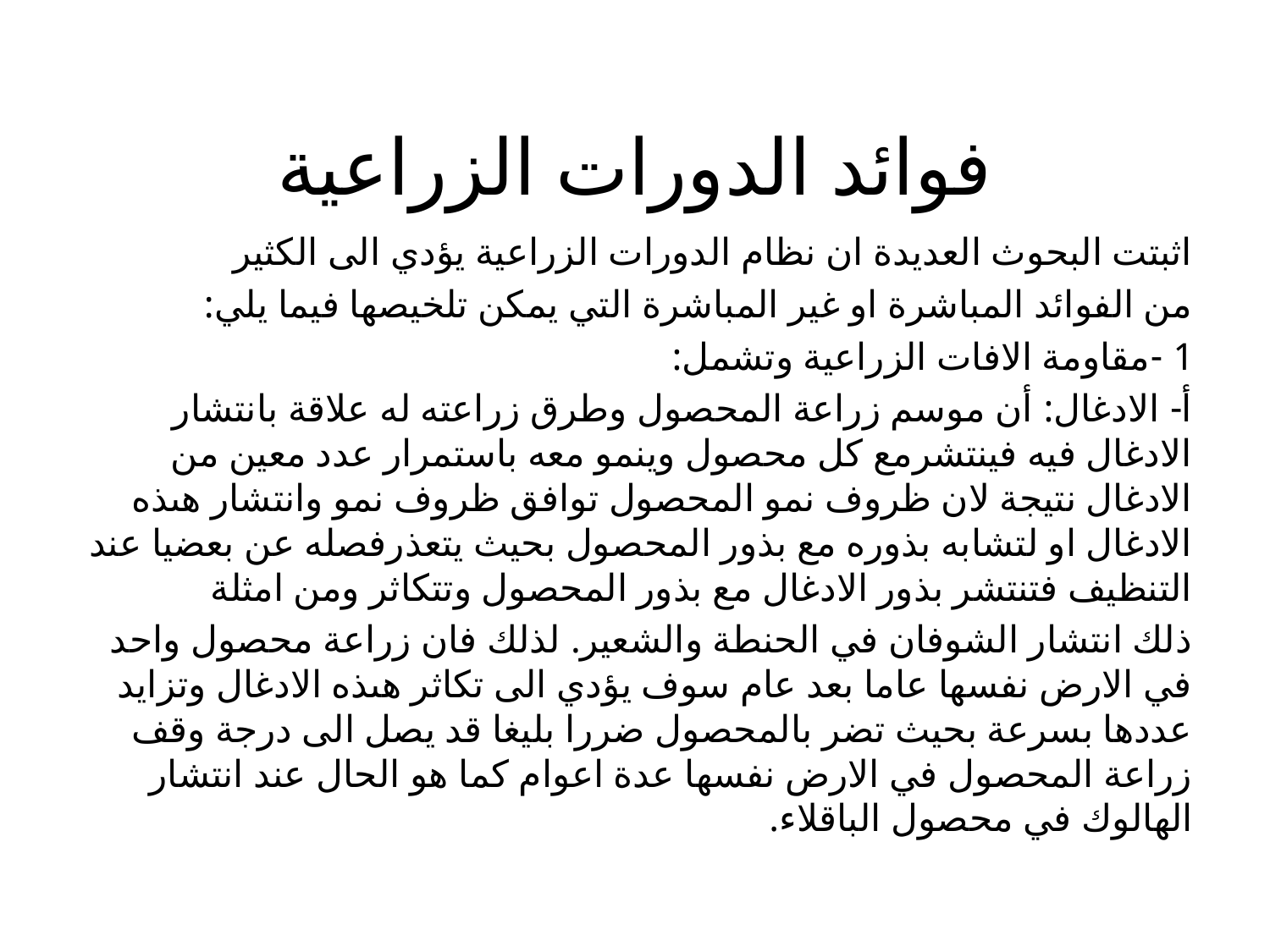

# فوائد الدورات الزراعية
اثبتت البحوث العديدة ان نظام الدورات الزراعية يؤدي الى الكثير
من الفوائد المباشرة او غير المباشرة التي يمكن تلخيصها فيما يلي:
1 -مقاومة الافات الزراعية وتشمل:
أ- الادغال: أن موسم زراعة المحصول وطرق زراعته له علاقة بانتشار الادغال فيه فينتشرمع كل محصول وينمو معه باستمرار عدد معين من الادغال نتيجة لان ظروف نمو المحصول توافق ظروف نمو وانتشار هىذه الادغال او لتشابه بذوره مع بذور المحصول بحيث يتعذرفصله عن بعضيا عند التنظيف فتنتشر بذور الادغال مع بذور المحصول وتتكاثر ومن امثلة
ذلك انتشار الشوفان في الحنطة والشعير. لذلك فان زراعة محصول واحد في الارض نفسها عاما بعد عام سوف يؤدي الى تكاثر هىذه الادغال وتزايد عددها بسرعة بحيث تضر بالمحصول ضررا بليغا قد يصل الى درجة وقف زراعة المحصول في الارض نفسها عدة اعوام كما هو الحال عند انتشار الهالوك في محصول الباقلاء.